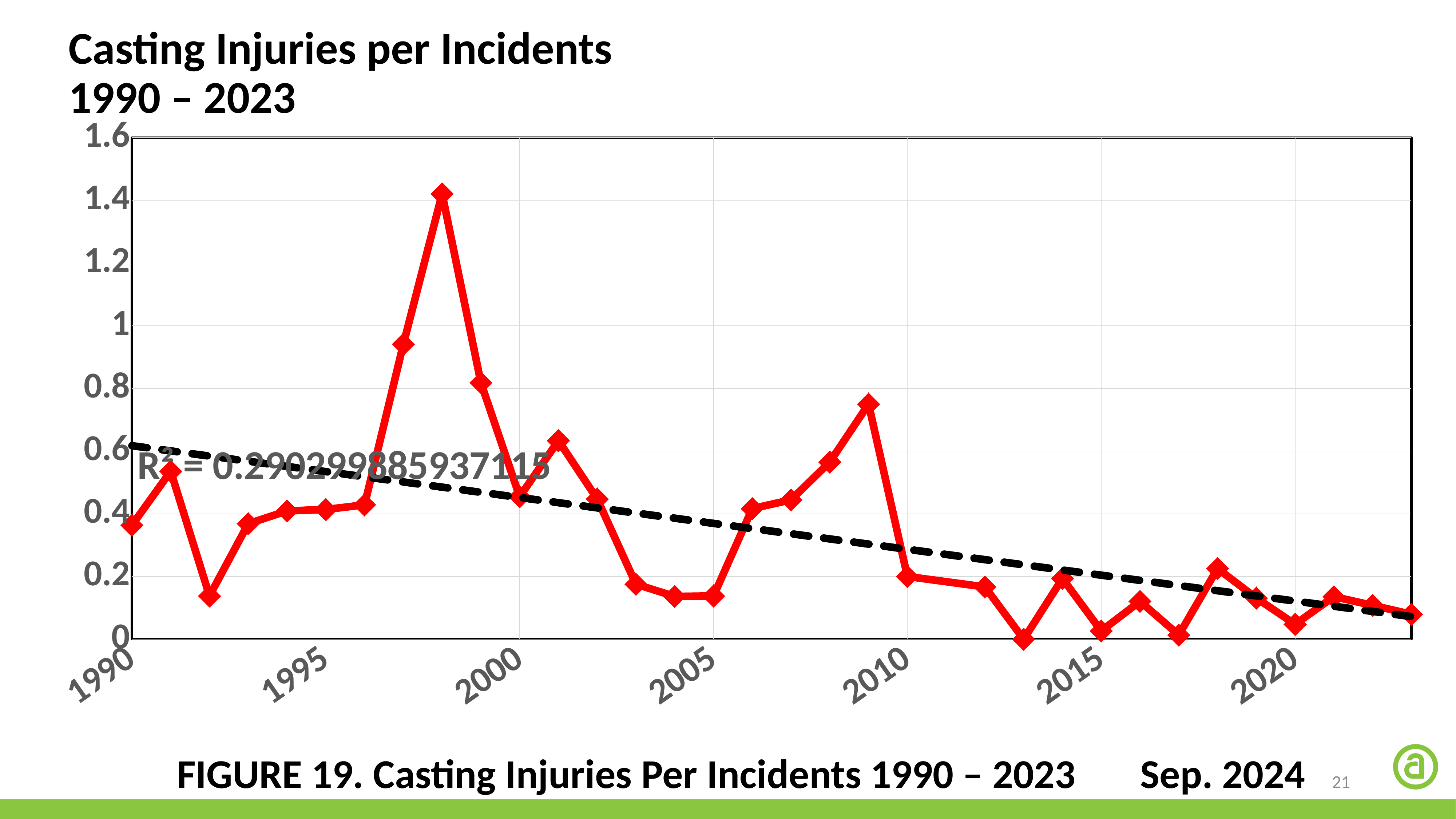

Casting Injuries per Incidents
1990 – 2023

### Chart

| Category | Casting Injuries /  Incident |
|---|---|
FIGURE 19. Casting Injuries Per Incidents 1990 – 2023       Sep. 2024
21